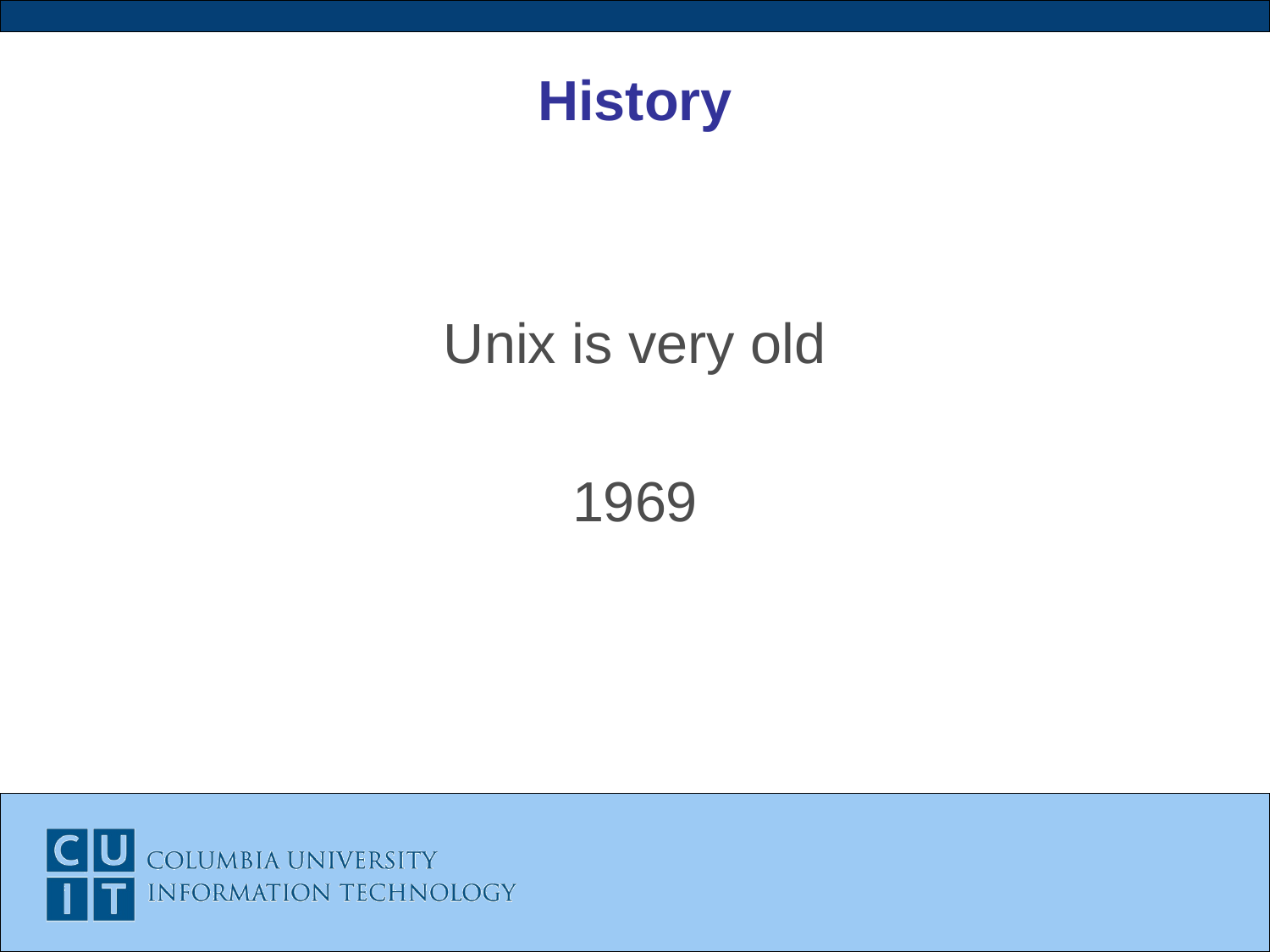

# History

Unix is very old

1969